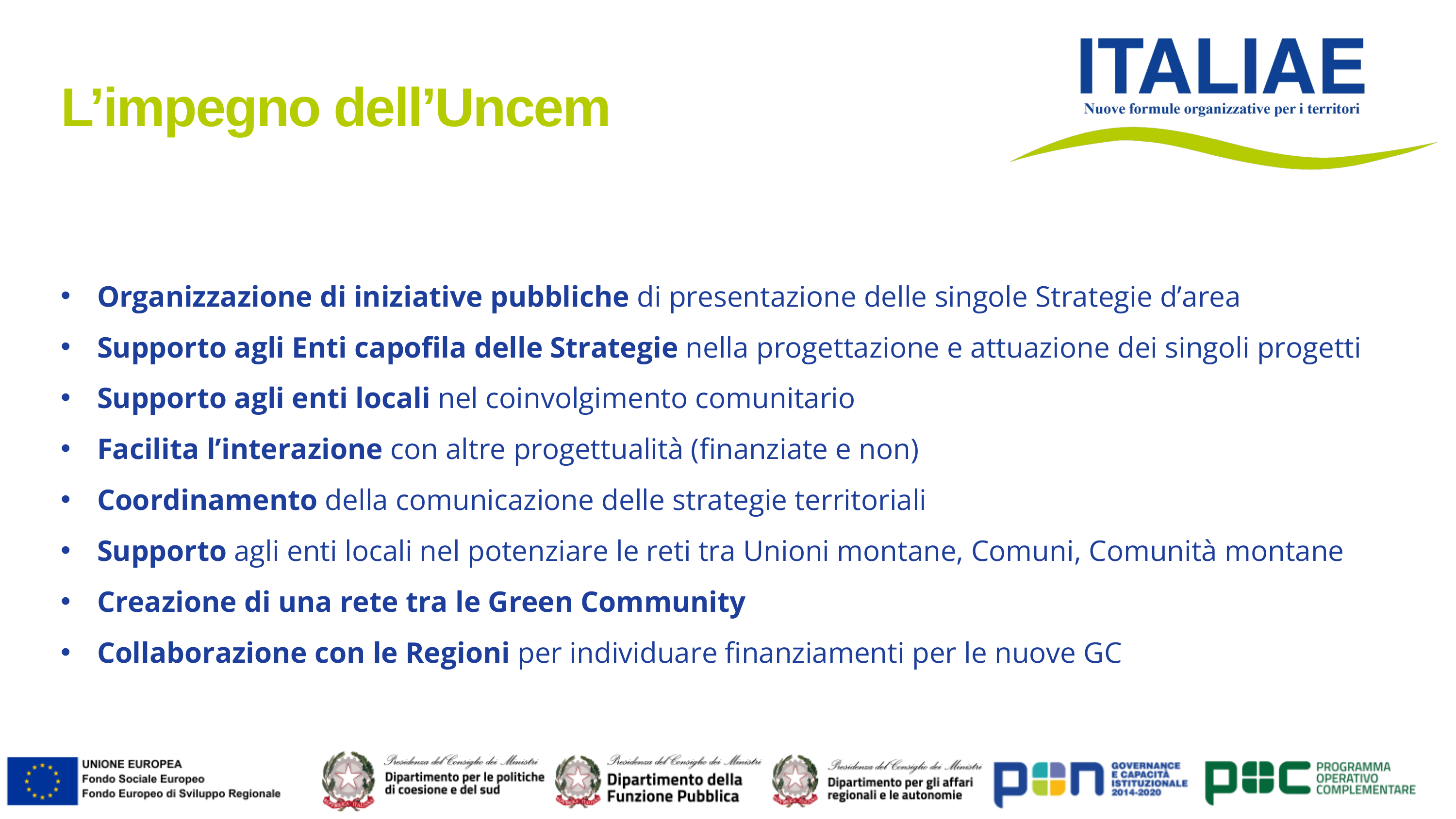

L’impegno dell’Uncem

Organizzazione di iniziative pubbliche di presentazione delle singole Strategie d’area
Supporto agli Enti capofila delle Strategie nella progettazione e attuazione dei singoli progetti
Supporto agli enti locali nel coinvolgimento comunitario
Facilita l’interazione con altre progettualità (finanziate e non)
Coordinamento della comunicazione delle strategie territoriali
Supporto agli enti locali nel potenziare le reti tra Unioni montane, Comuni, Comunità montane
Creazione di una rete tra le Green Community
Collaborazione con le Regioni per individuare finanziamenti per le nuove GC